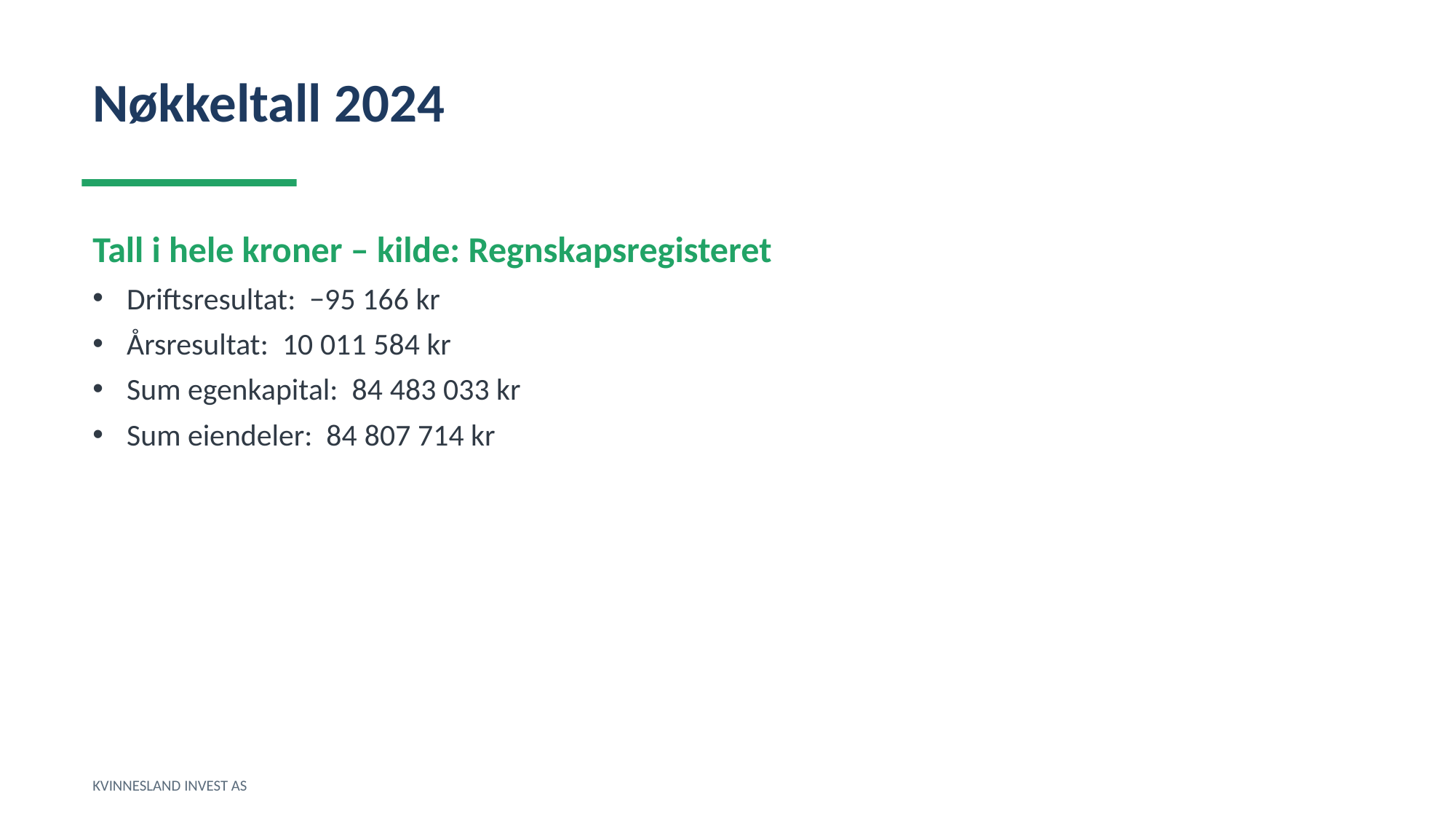

Nøkkeltall 2024

Tall i hele kroner – kilde: Regnskapsregisteret
Driftsresultat:  −95 166 kr
Årsresultat:  10 011 584 kr
Sum egenkapital:  84 483 033 kr
Sum eiendeler:  84 807 714 kr
KVINNESLAND INVEST AS